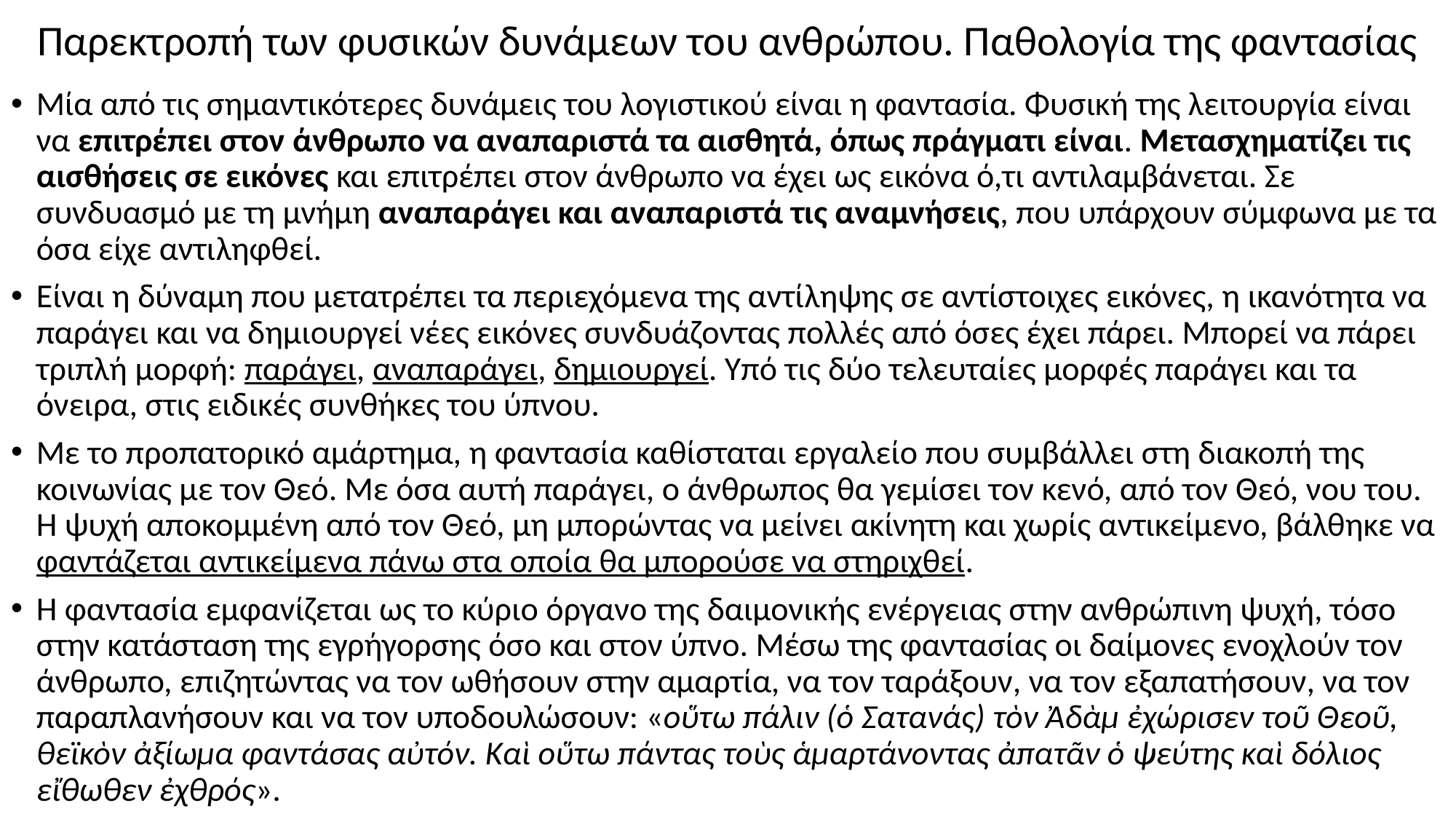

# Παρεκτροπή των φυσικών δυνάμεων του ανθρώπου. Παθολογία της φαντασίας
Μία από τις σημαντικότερες δυνάμεις του λογιστικού είναι η φαντασία. Φυσική της λειτουργία είναι να επιτρέπει στον άνθρωπο να αναπαριστά τα αισθητά, όπως πράγματι είναι. Μετασχηματίζει τις αισθήσεις σε εικόνες και επιτρέπει στον άνθρωπο να έχει ως εικόνα ό,τι αντιλαμβάνεται. Σε συνδυασμό με τη μνήμη αναπαράγει και αναπαριστά τις αναμνήσεις, που υπάρχουν σύμφωνα με τα όσα είχε αντιληφθεί.
Είναι η δύναμη που μετατρέπει τα περιεχόμενα της αντίληψης σε αντίστοιχες εικόνες, η ικανότητα να παράγει και να δημιουργεί νέες εικόνες συνδυάζοντας πολλές από όσες έχει πάρει. Μπορεί να πάρει τριπλή μορφή: παράγει, αναπαράγει, δημιουργεί. Υπό τις δύο τελευταίες μορφές παράγει και τα όνειρα, στις ειδικές συνθήκες του ύπνου.
Με το προπατορικό αμάρτημα, η φαντασία καθίσταται εργαλείο που συμβάλλει στη διακοπή της κοινωνίας με τον Θεό. Με όσα αυτή παράγει, ο άνθρωπος θα γεμίσει τον κενό, από τον Θεό, νου του. Η ψυχή αποκομμένη από τον Θεό, μη μπορώντας να μείνει ακίνητη και χωρίς αντικείμενο, βάλθηκε να φαντάζεται αντικείμενα πάνω στα οποία θα μπορούσε να στηριχθεί.
Η φαντασία εμφανίζεται ως το κύριο όργανο της δαιμονικής ενέργειας στην ανθρώπινη ψυχή, τόσο στην κατάσταση της εγρήγορσης όσο και στον ύπνο. Μέσω της φαντασίας οι δαίμονες ενοχλούν τον άνθρωπο, επιζητώντας να τον ωθήσουν στην αμαρτία, να τον ταράξουν, να τον εξαπατήσουν, να τον παραπλανήσουν και να τον υποδουλώσουν: «οὕτω πάλιν (ὁ Σατανάς) τὸν Ἀδὰμ ἐχώρισεν τοῦ Θεοῦ, θεϊκὸν ἀξίωμα φαντάσας αὐτόν. Καὶ οὕτω πάντας τοὺς ἁμαρτάνοντας ἀπατᾶν ὁ ψεύτης καὶ δόλιος εἴθωθεν ἐχθρός».